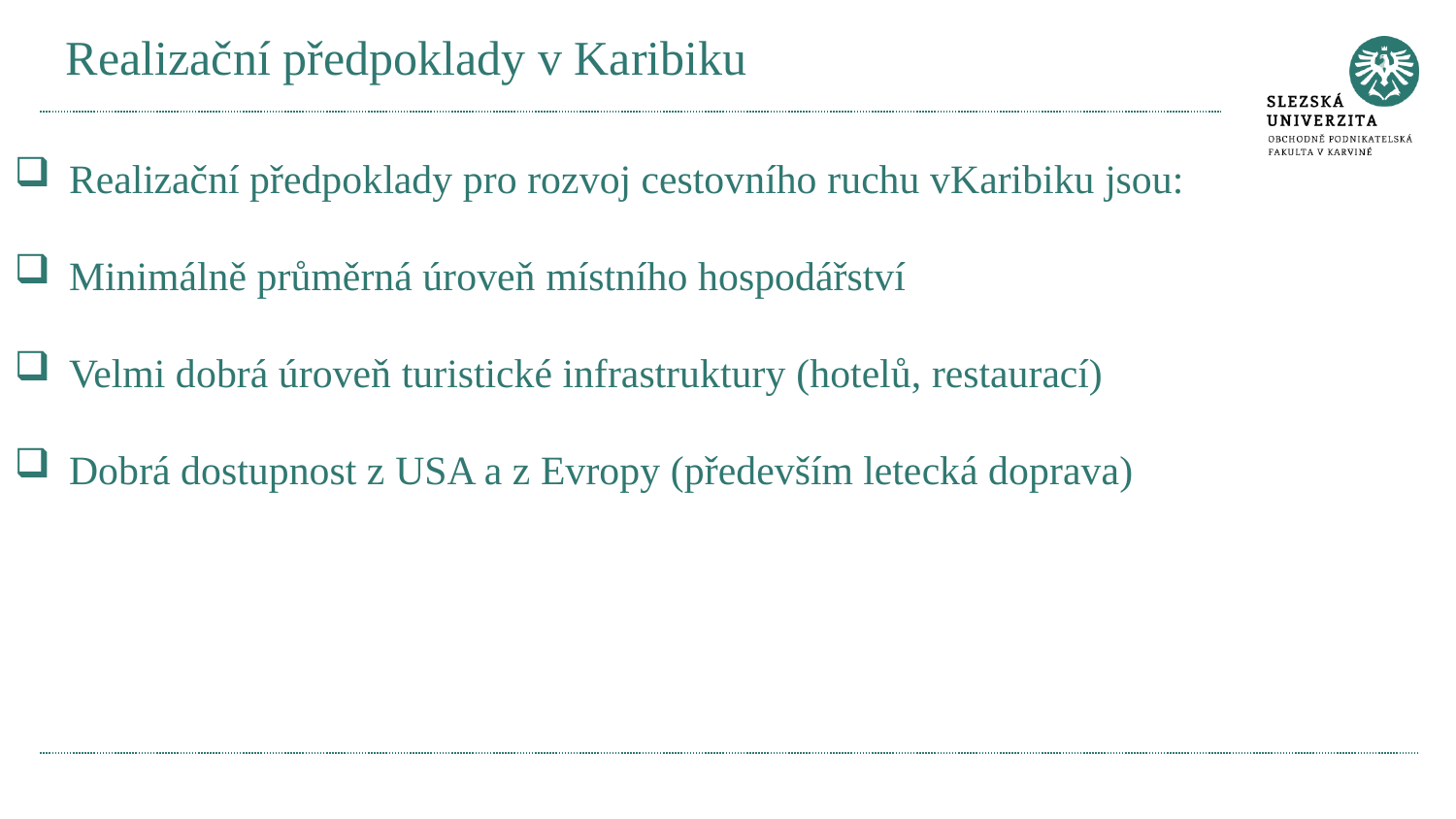

# Realizační předpoklady v Karibiku
Realizační předpoklady pro rozvoj cestovního ruchu vKaribiku jsou:

Minimálně průměrná úroveň místního hospodářství

Velmi dobrá úroveň turistické infrastruktury (hotelů, restaurací)

Dobrá dostupnost z USA a z Evropy (především letecká doprava)